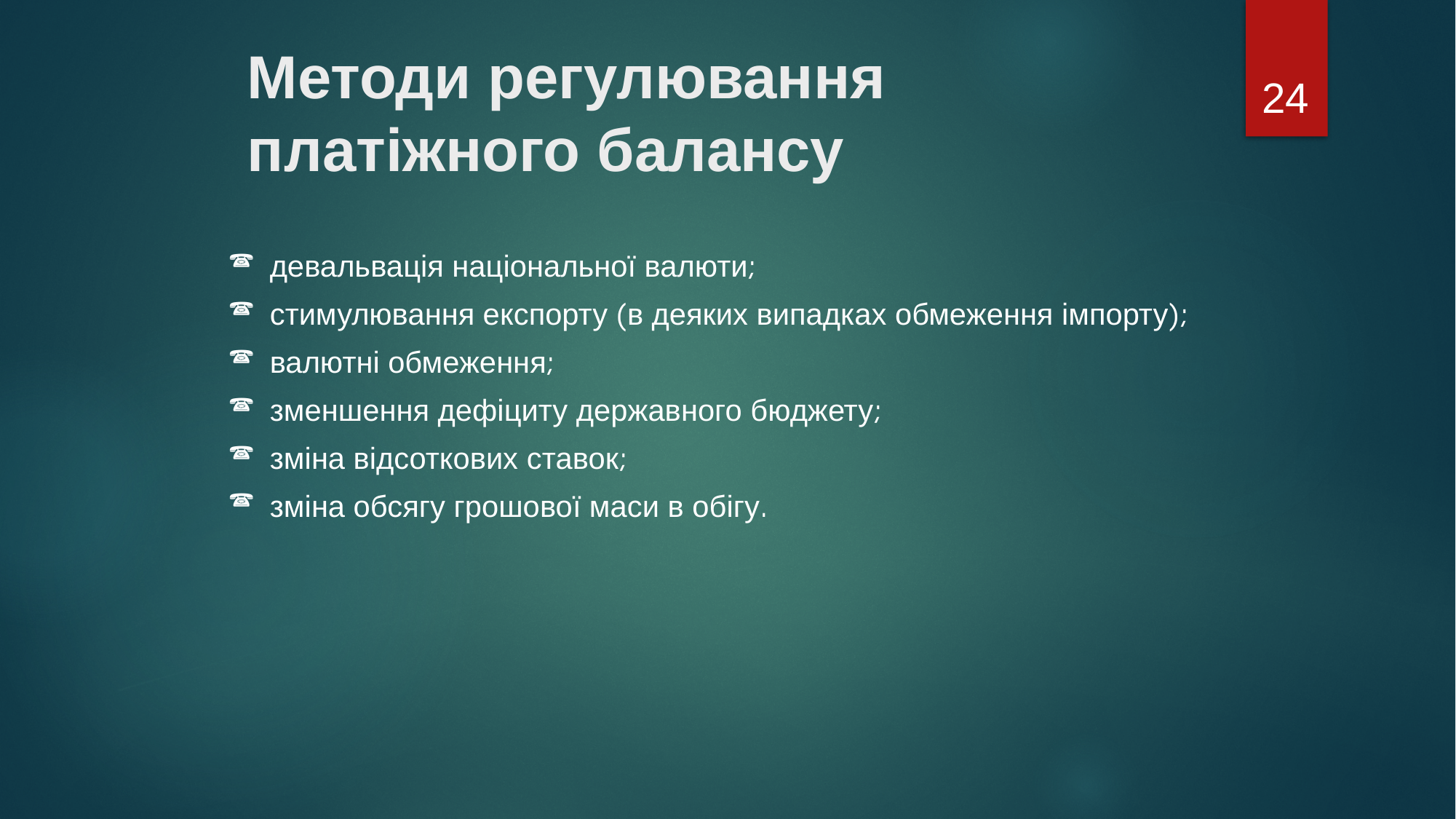

# Методи регулювання платіжного балансу
24
девальвація національної валюти;
стимулювання експорту (в деяких випадках обмеження імпорту);
валютні обмеження;
зменшення дефіциту державного бюджету;
зміна відсоткових ставок;
зміна обсягу грошової маси в обігу.